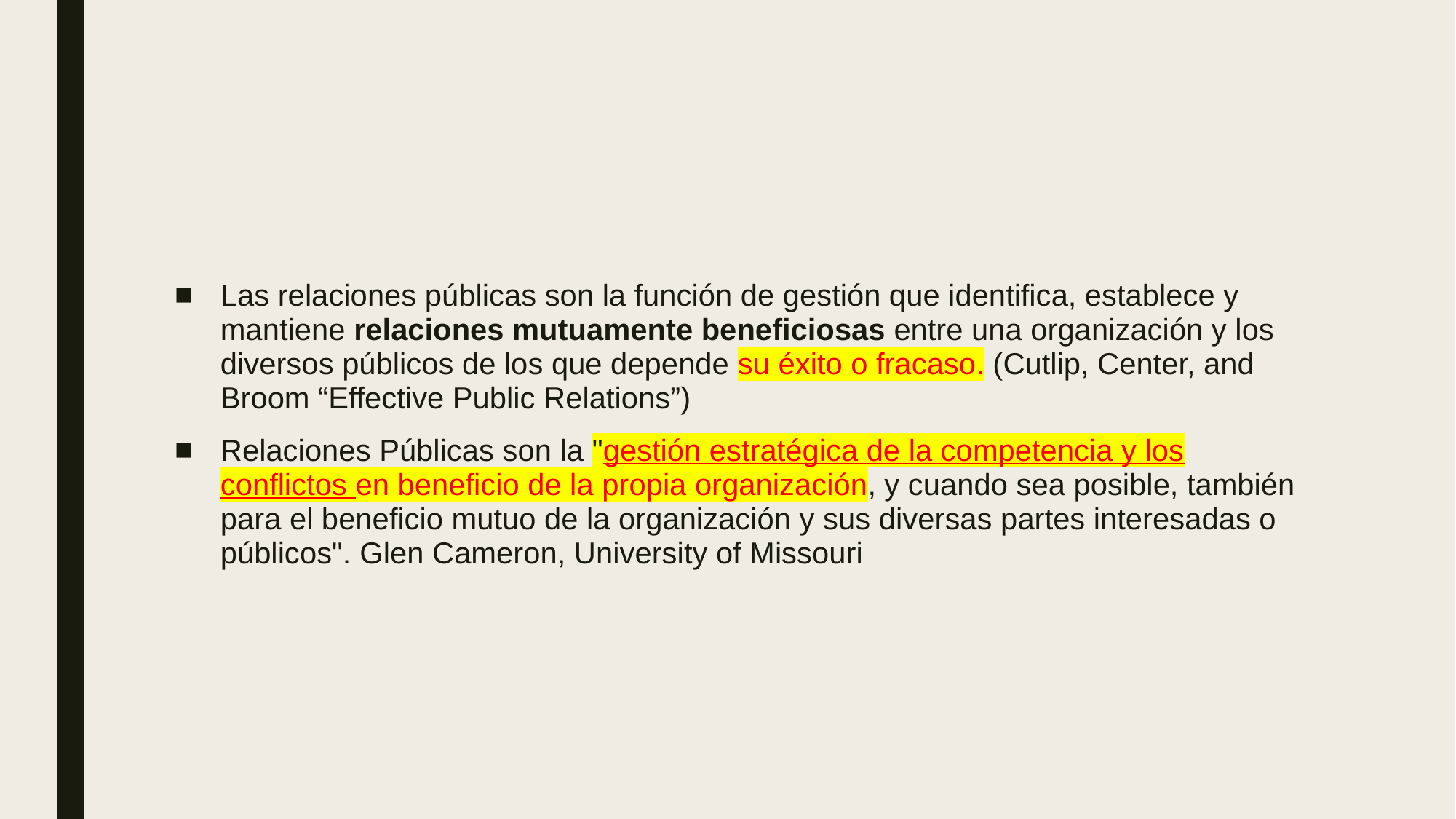

#
Las relaciones públicas son la función de gestión que identifica, establece y mantiene relaciones mutuamente beneficiosas entre una organización y los diversos públicos de los que depende su éxito o fracaso. (Cutlip, Center, and Broom “Effective Public Relations”)
Relaciones Públicas son la "gestión estratégica de la competencia y los conflictos en beneficio de la propia organización, y cuando sea posible, también para el beneficio mutuo de la organización y sus diversas partes interesadas o públicos". Glen Cameron, University of Missouri